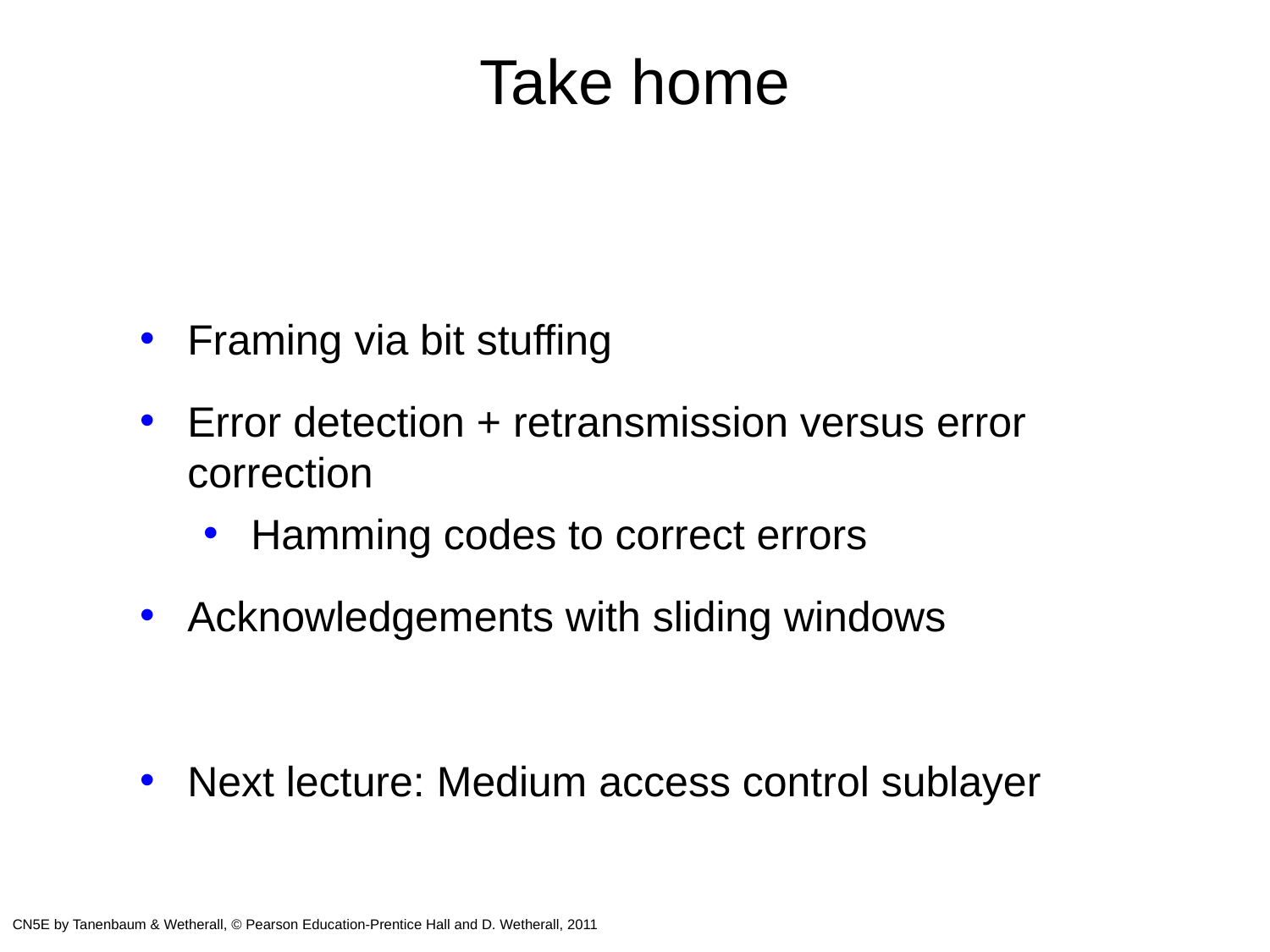

# Take home

Framing via bit stuffing
Error detection + retransmission versus error correction
Hamming codes to correct errors
Acknowledgements with sliding windows

Next lecture: Medium access control sublayer
CN5E by Tanenbaum & Wetherall, © Pearson Education-Prentice Hall and D. Wetherall, 2011